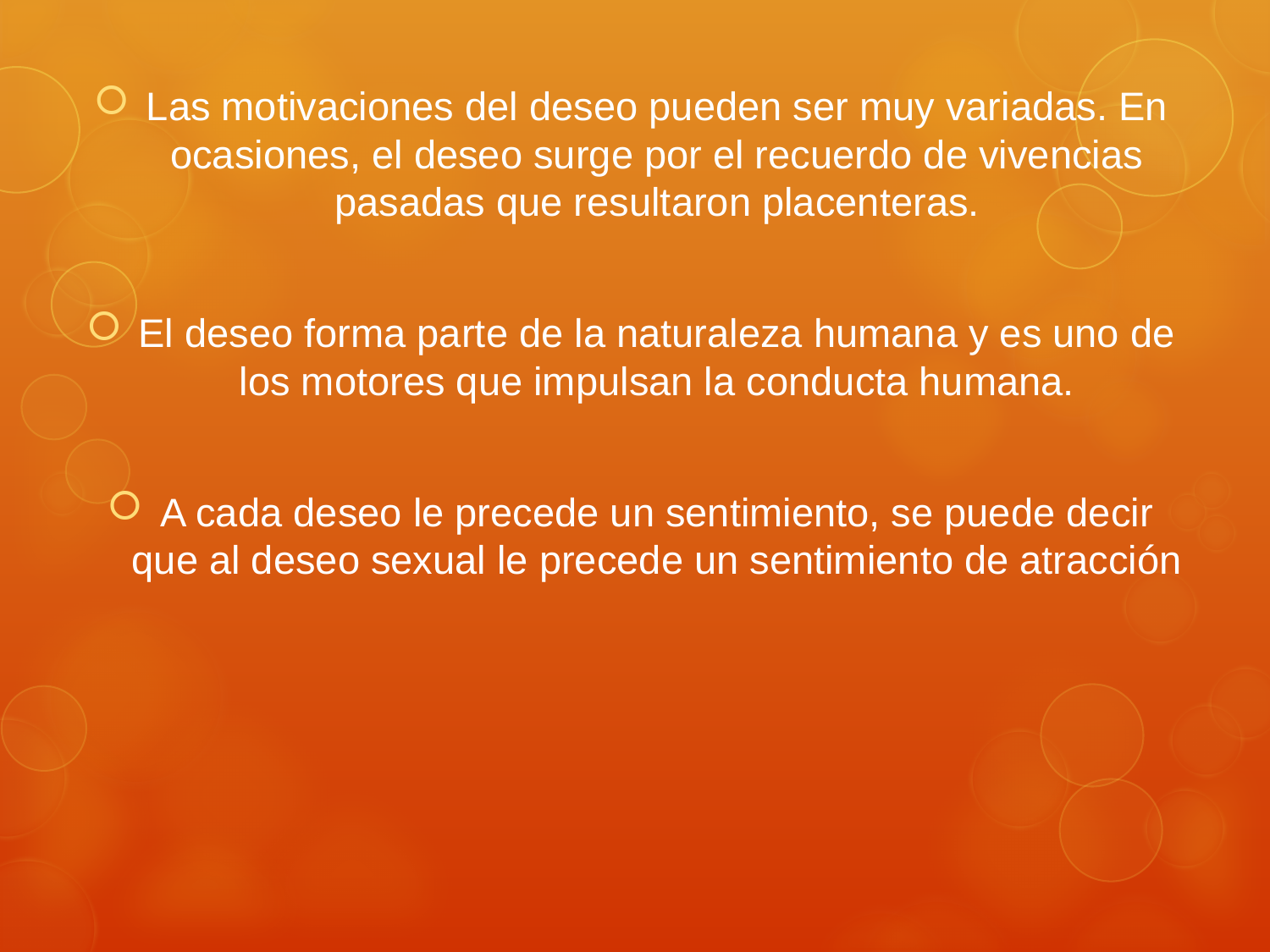

Las motivaciones del deseo pueden ser muy variadas. En ocasiones, el deseo surge por el recuerdo de vivencias pasadas que resultaron placenteras.

El deseo forma parte de la naturaleza humana y es uno de los motores que impulsan la conducta humana.

A cada deseo le precede un sentimiento, se puede decir que al deseo sexual le precede un sentimiento de atracción